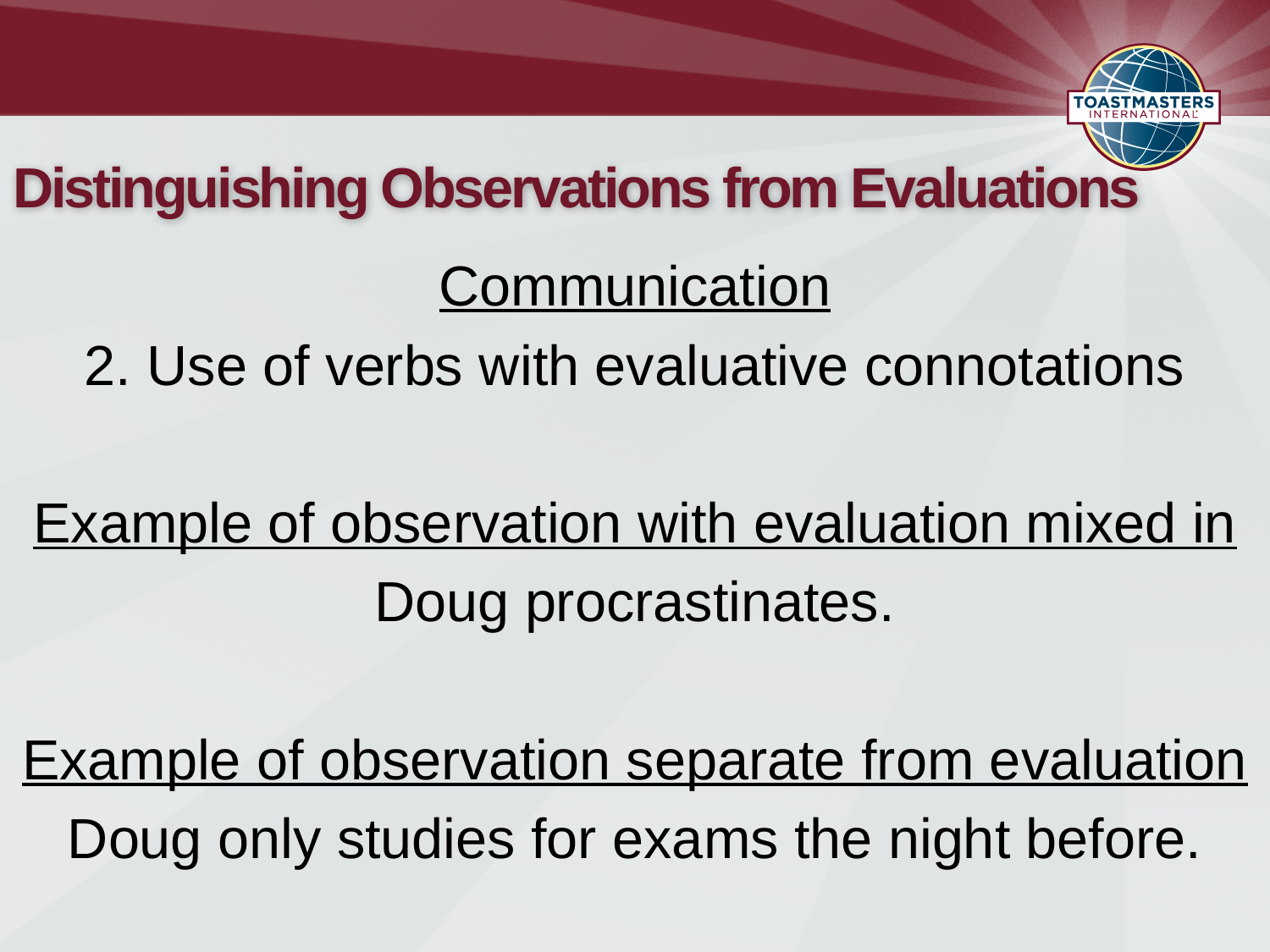

# Distinguishing Observations from Evaluations
Communication
2. Use of verbs with evaluative connotations

Example of observation with evaluation mixed in
Doug procrastinates.

Example of observation separate from evaluation
Doug only studies for exams the night before.